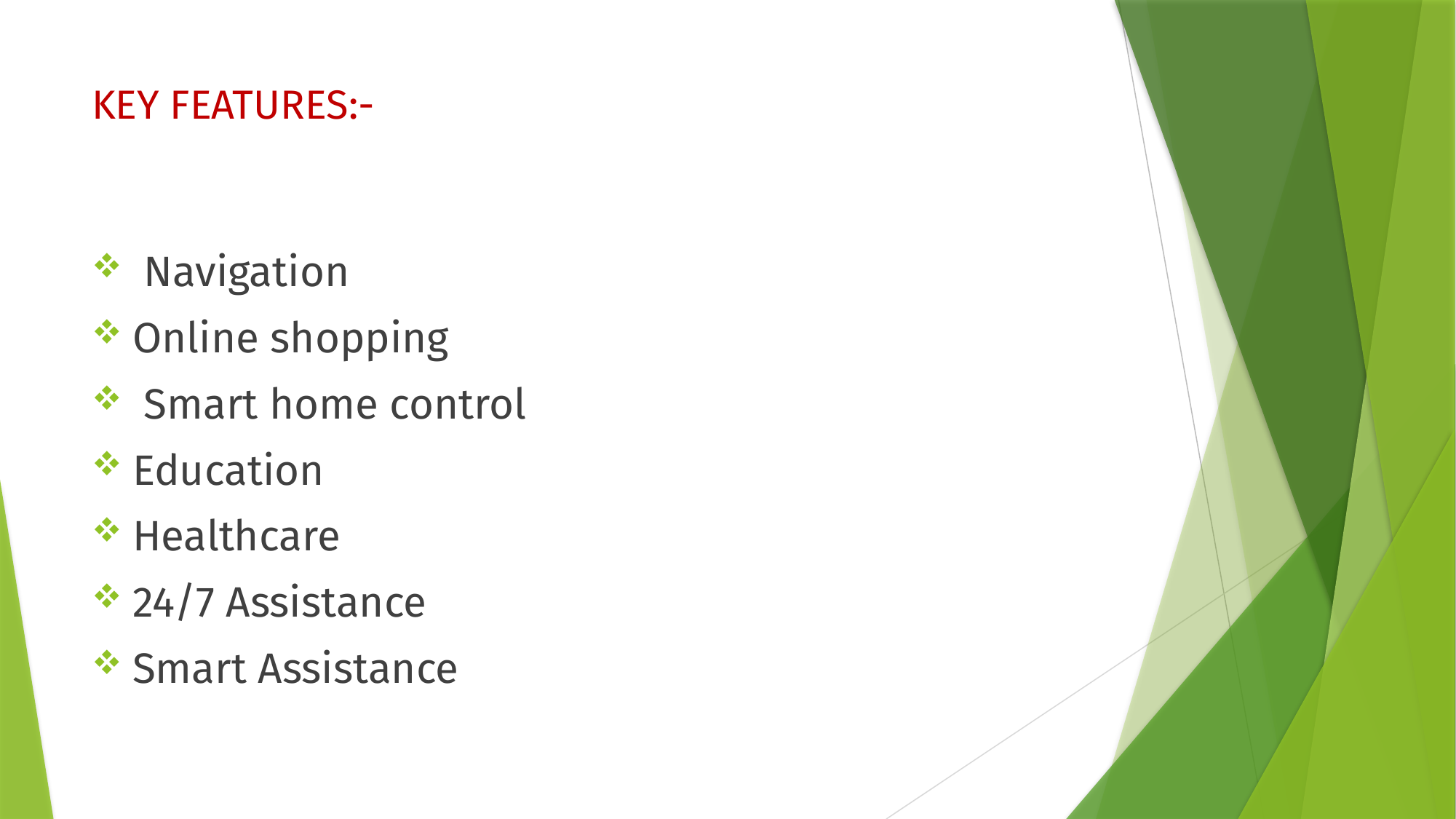

# KEY FEATURES:-

 Navigation
Online shopping
 Smart home control
Education
Healthcare
24/7 Assistance
Smart Assistance